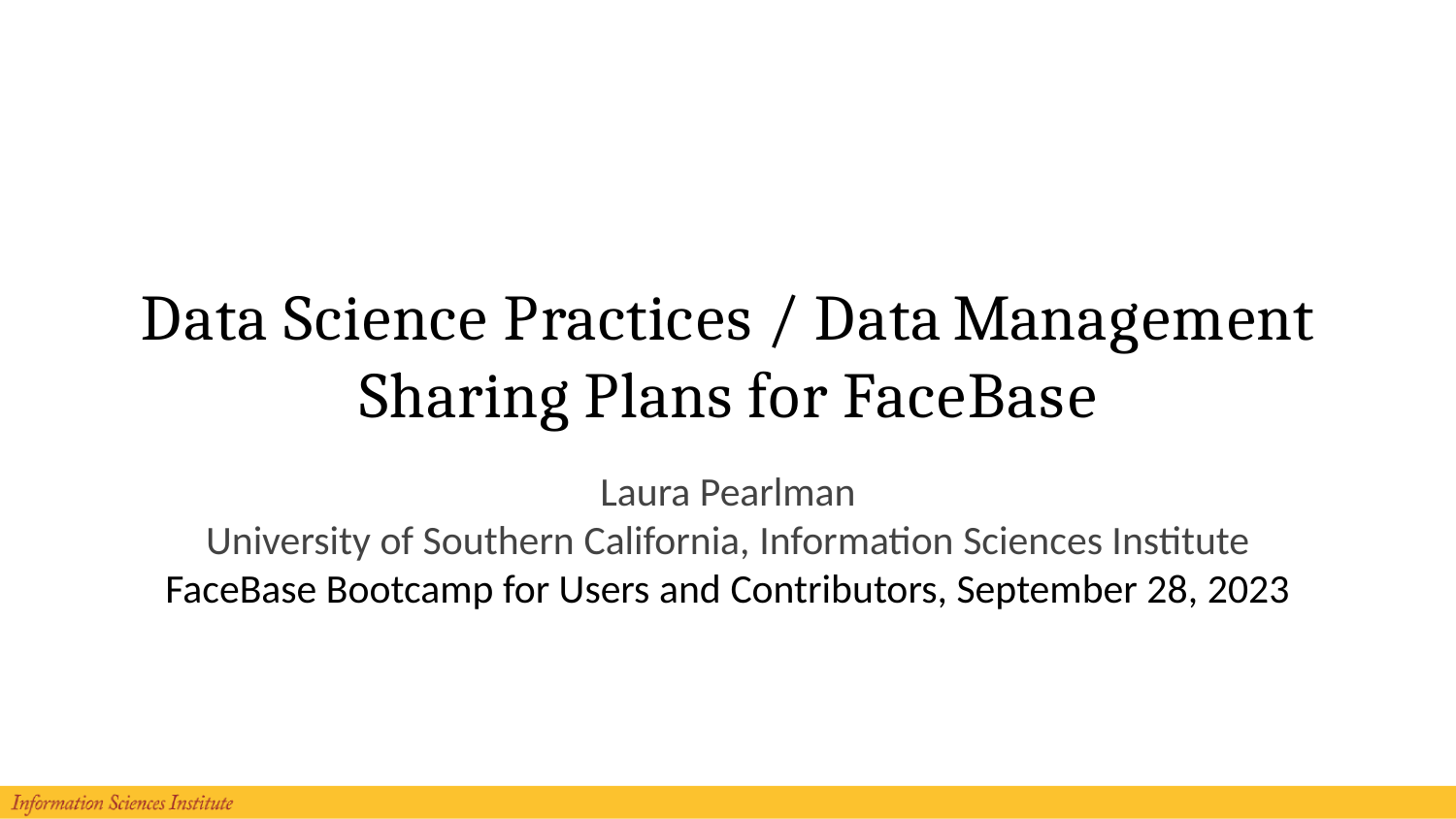

# Data Science Practices / Data Management Sharing Plans for FaceBase
Laura Pearlman
University of Southern California, Information Sciences Institute
FaceBase Bootcamp for Users and Contributors, September 28, 2023